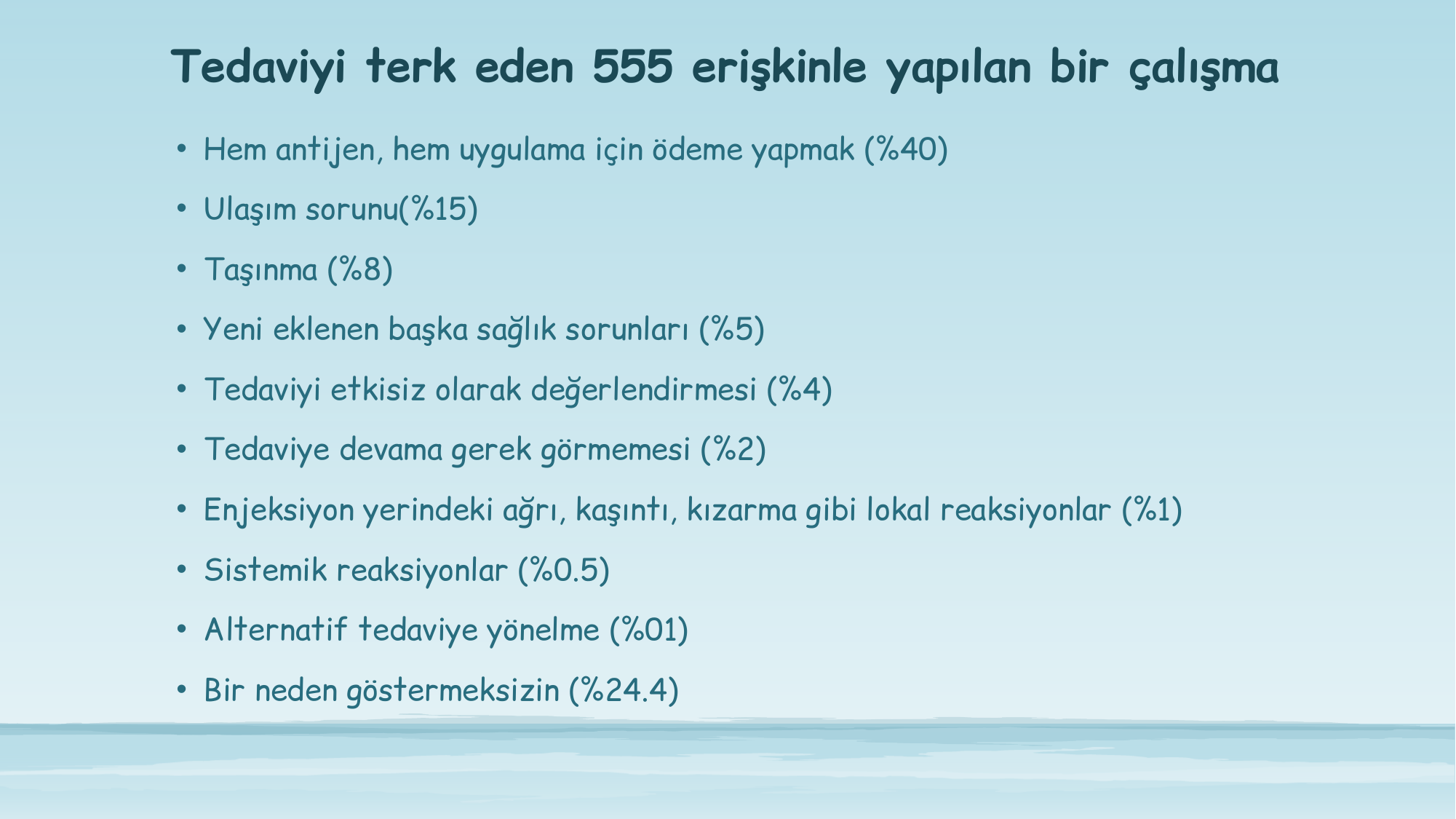

# Tedaviyi terk eden 555 erişkinle yapılan bir çalışma
Hem antijen, hem uygulama için ödeme yapmak (%40)
Ulaşım sorunu(%15)
Taşınma (%8)
Yeni eklenen başka sağlık sorunları (%5)
Tedaviyi etkisiz olarak değerlendirmesi (%4)
Tedaviye devama gerek görmemesi (%2)
Enjeksiyon yerindeki ağrı, kaşıntı, kızarma gibi lokal reaksiyonlar (%1)
Sistemik reaksiyonlar (%0.5)
Alternatif tedaviye yönelme (%01)
Bir neden göstermeksizin (%24.4)